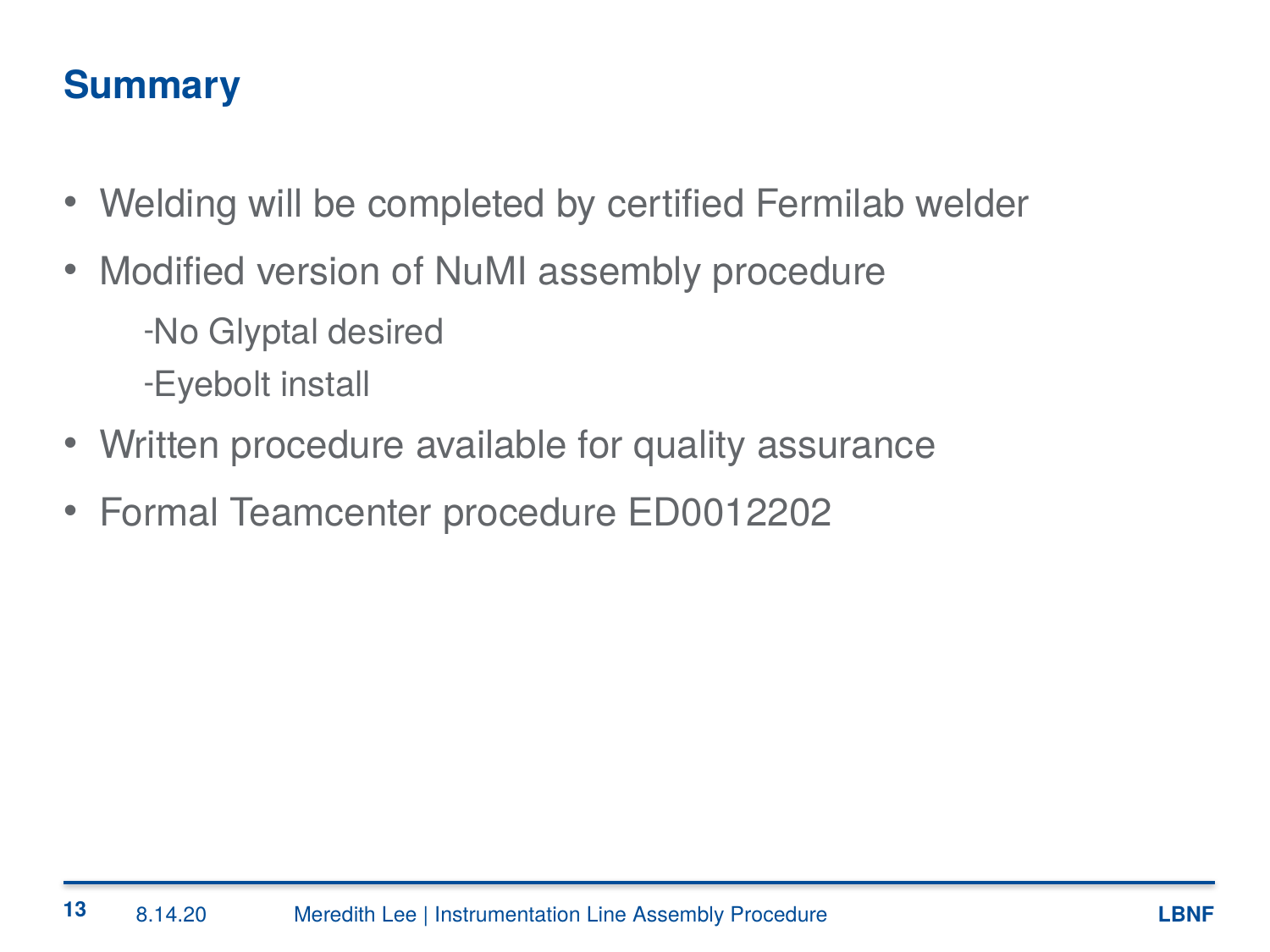

# Summary
Welding will be completed by certified Fermilab welder
Modified version of NuMI assembly procedure
No Glyptal desired
Eyebolt install
Written procedure available for quality assurance
Formal Teamcenter procedure ED0012202

13
8.14.20
Meredith Lee | Instrumentation Line Assembly Procedure